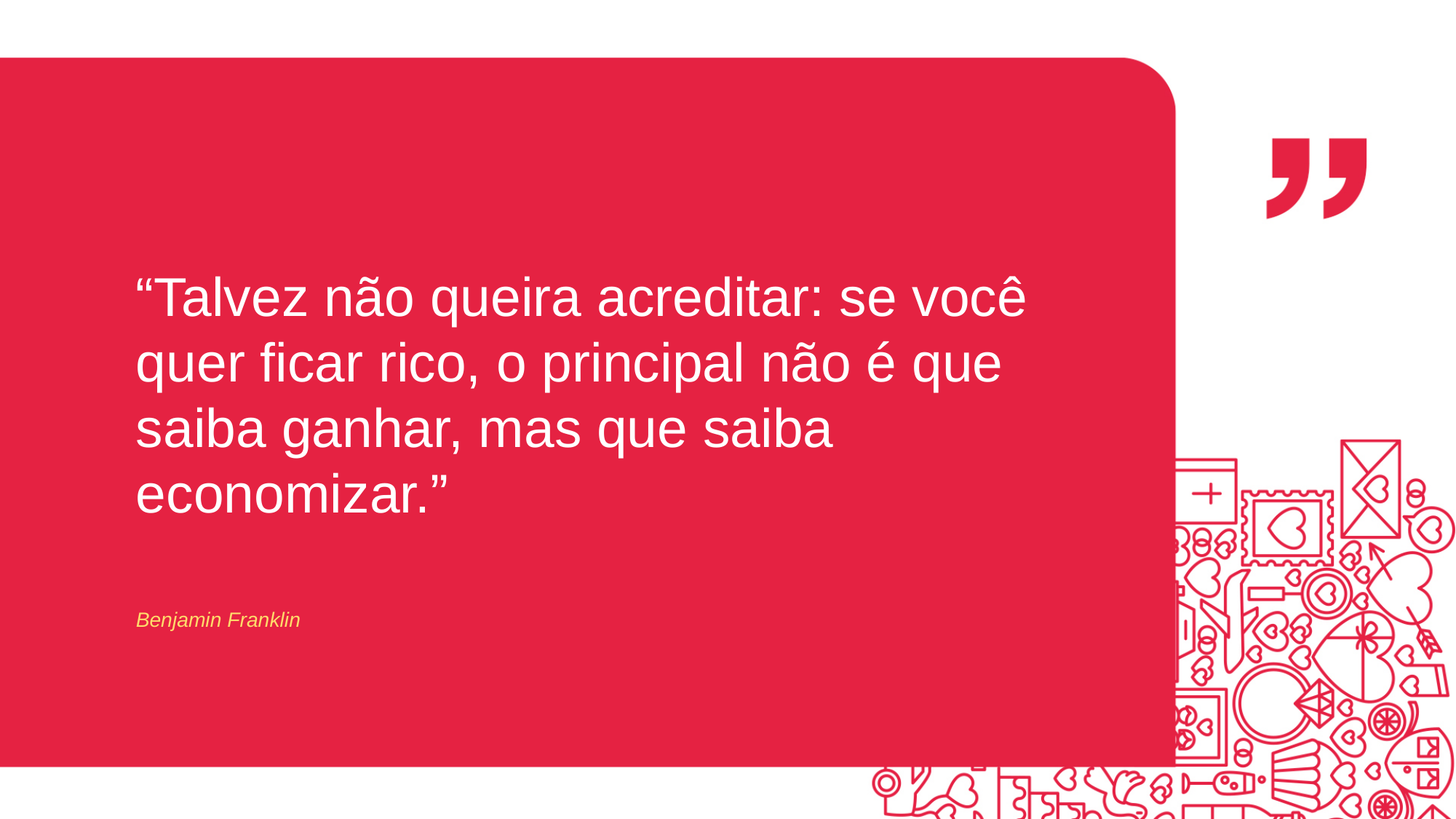

“Talvez não queira acreditar: se você quer ficar rico, o principal não é que saiba ganhar, mas que saiba economizar.”
Benjamin Franklin